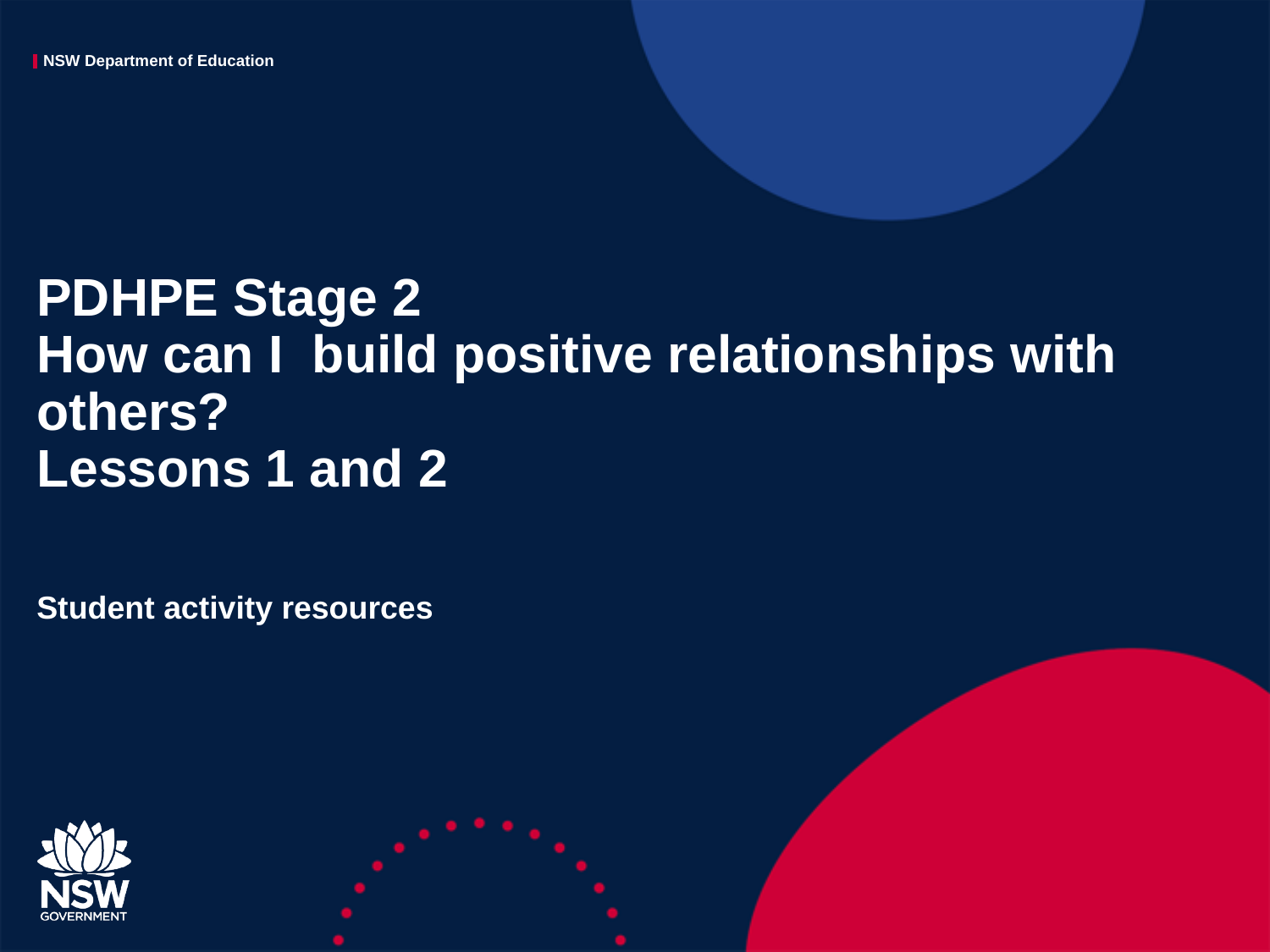

# PDHPE Stage 2 How can I  build positive relationships with others? Lessons 1 and 2
Student activity resources